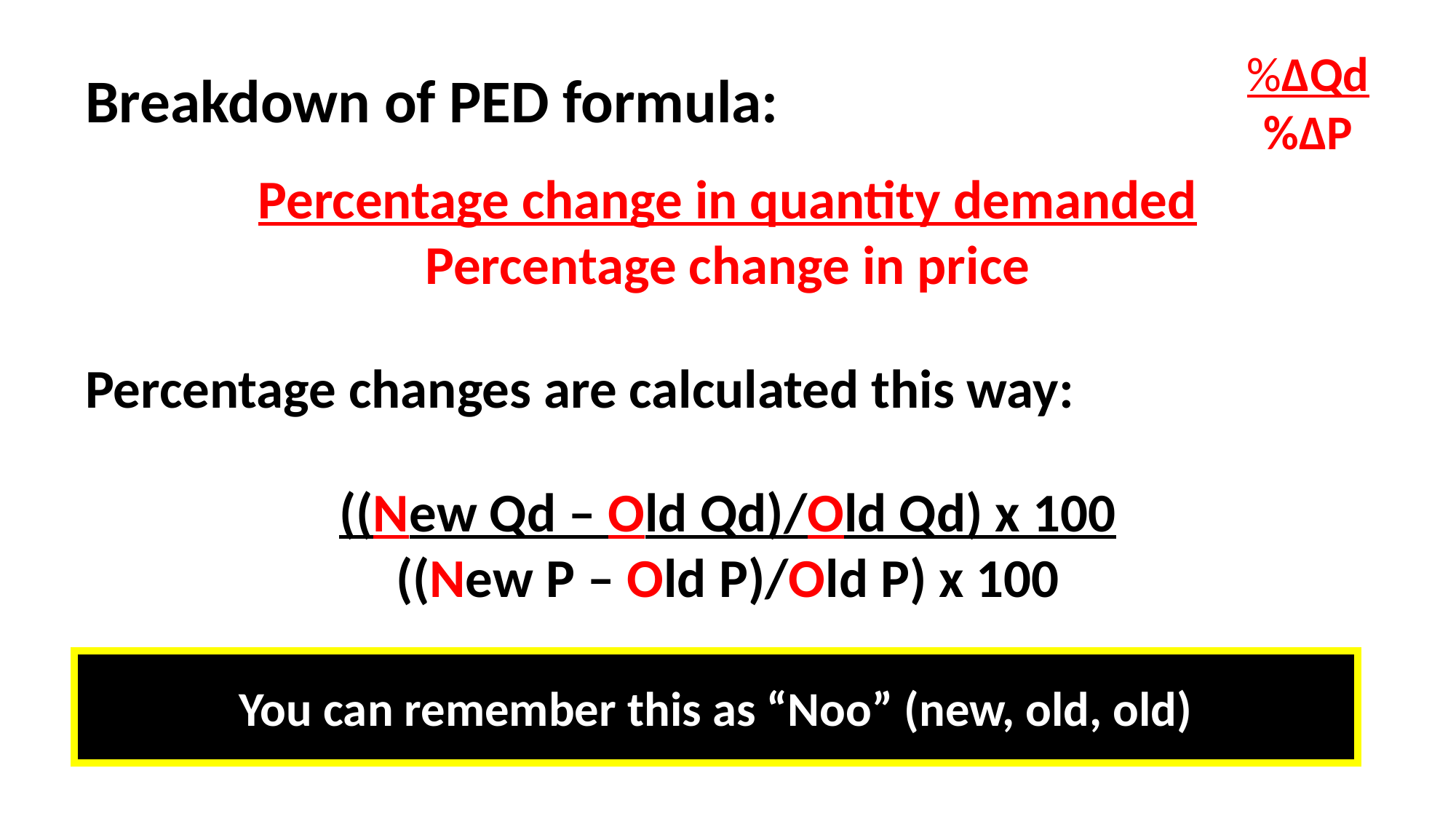

%ΔQd
%ΔP
Breakdown of PED formula:

Percentage change in quantity demanded
Percentage change in price

Percentage changes are calculated this way:

((New Qd – Old Qd)/Old Qd) x 100
((New P – Old P)/Old P) x 100
You can remember this as “Noo” (new, old, old)